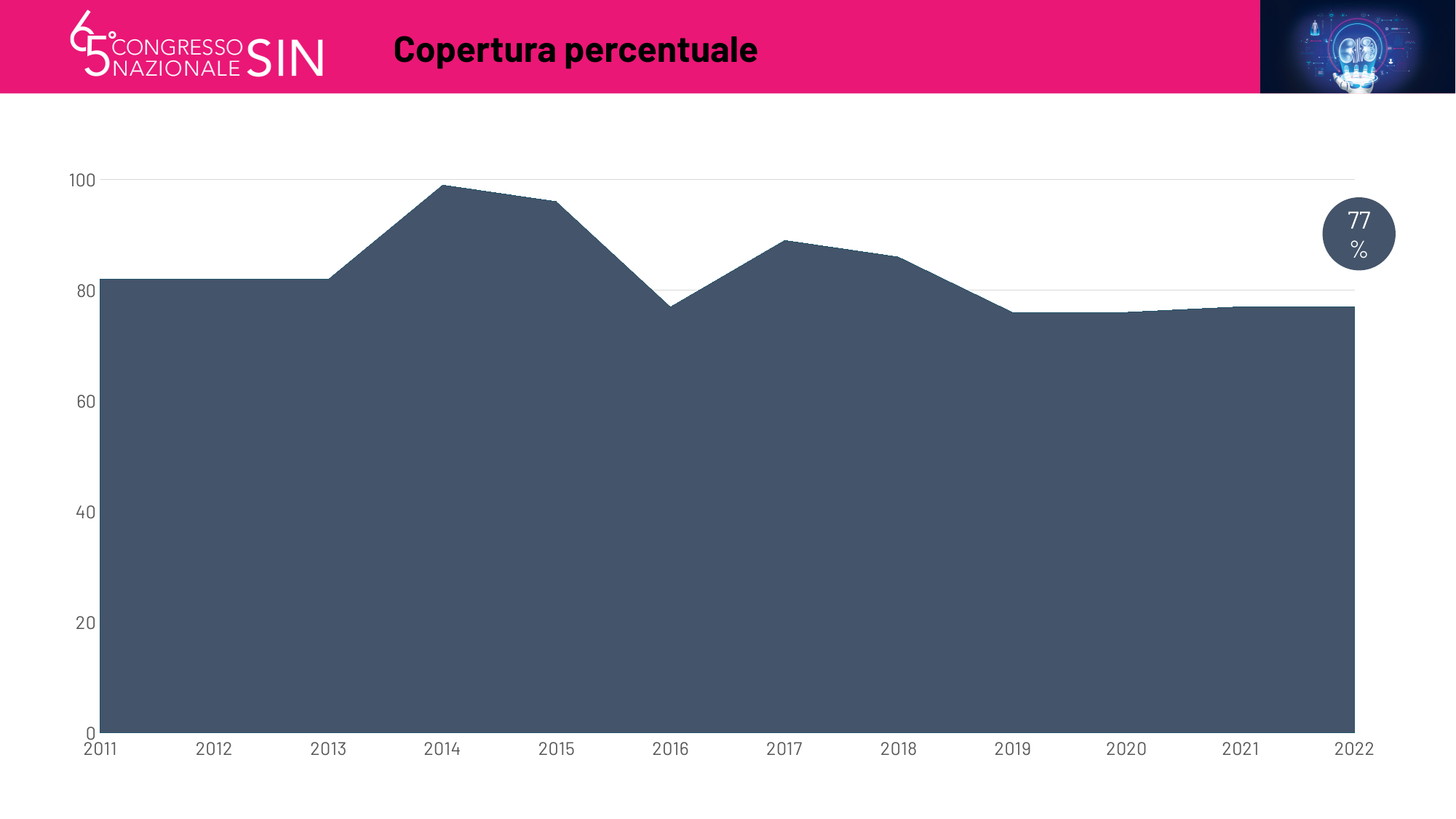

Copertura percentuale

### Chart

| Category | Serie 1 | Colonna1 | Colonna2 |
|---|---|---|---|
| 2011 | 82.0 | None | None |
| 2012 | 82.0 | None | None |
| 2013 | 82.0 | None | None |
| 2014 | 99.0 | None | None |
| 2015 | 96.0 | None | None |
| 2016 | 77.0 | None | None |
| 2017 | 89.0 | None | None |
| 2018 | 86.0 | None | None |
| 2019 | 76.0 | None | None |
| 2020 | 76.0 | None | None |
| 2021 | 77.0 | None | None |
| 2022 | 77.0 | None | None |
77%